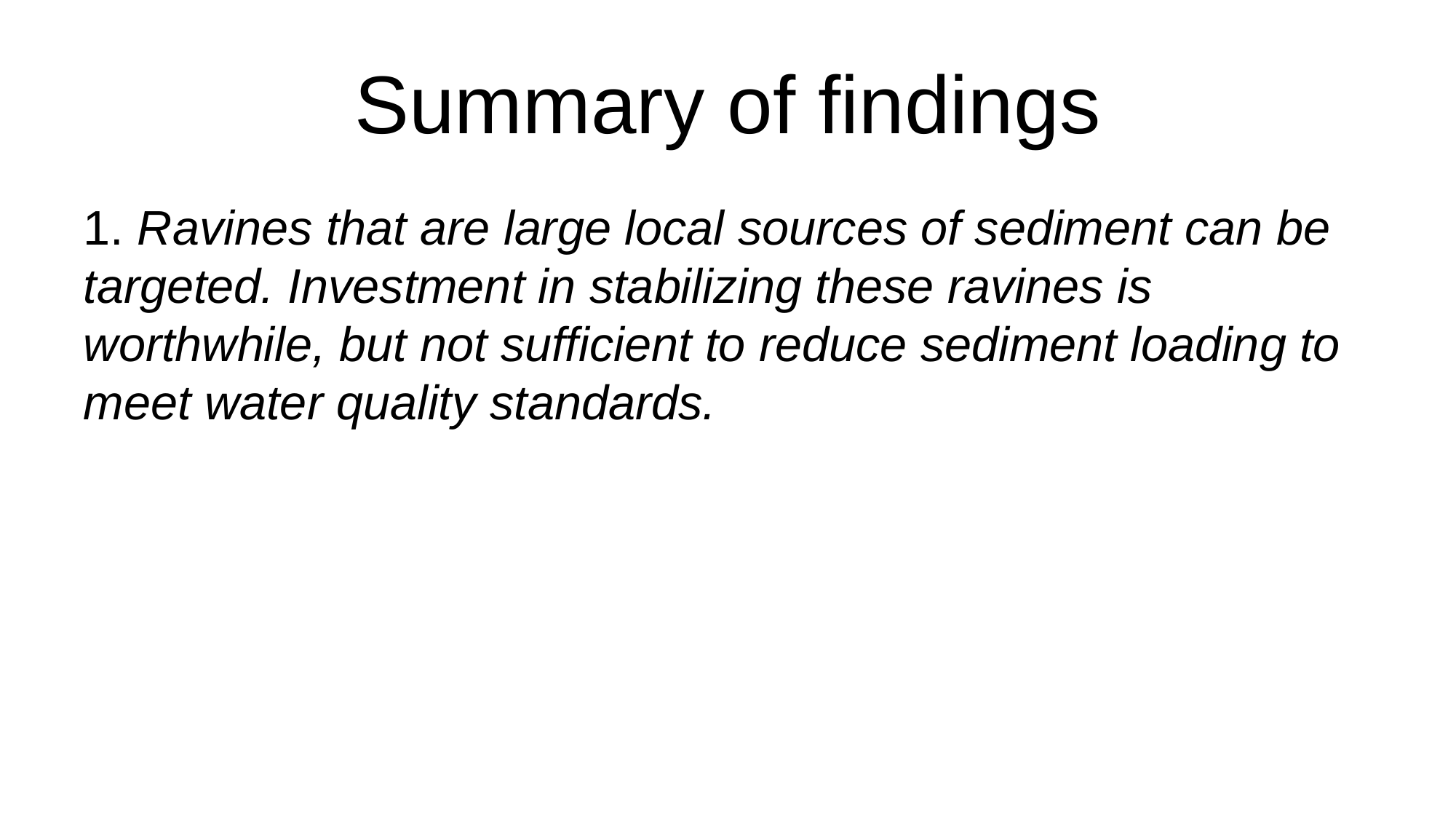

# Summary of findings
1. Ravines that are large local sources of sediment can be targeted. Investment in stabilizing these ravines is worthwhile, but not sufficient to reduce sediment loading to meet water quality standards.